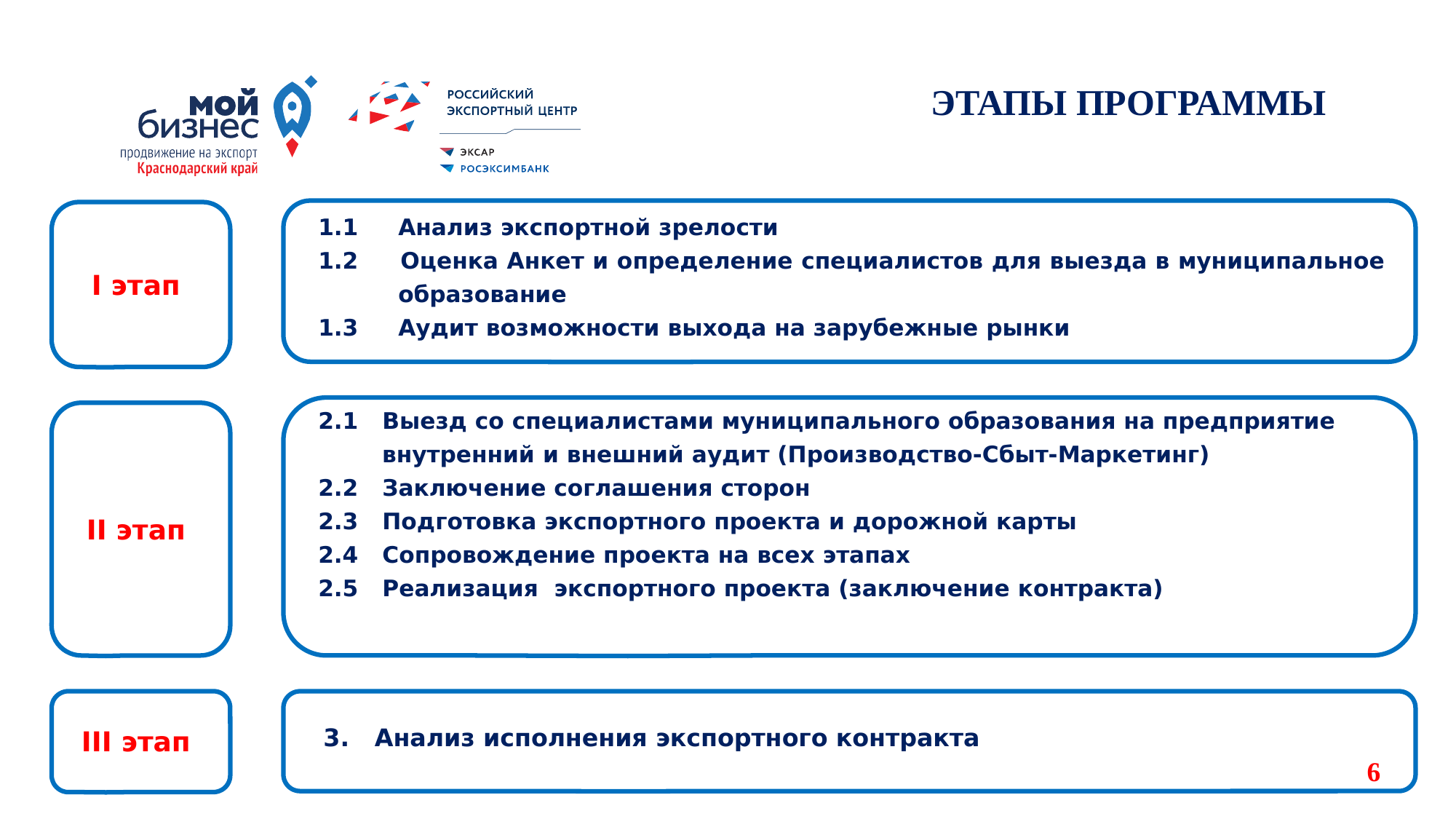

ЭТАПЫ ПРОГРАММЫ

1.1     Анализ экспортной зрелости
1.2     Оценка Анкет и определение специалистов для выезда в муниципальное
          образование
1.3     Аудит возможности выхода на зарубежные рынки
I этап

2.1   Выезд со специалистами муниципального образования на предприятие
        внутренний и внешний аудит (Производство-Сбыт-Маркетинг)
2.2   Заключение соглашения сторон
2.3   Подготовка экспортного проекта и дорожной карты
2.4   Сопровождение проекта на всех этапах
2.5   Реализация  экспортного проекта (заключение контракта)

II этап

3.   Анализ исполнения экспортного контракта
III этап
6
6